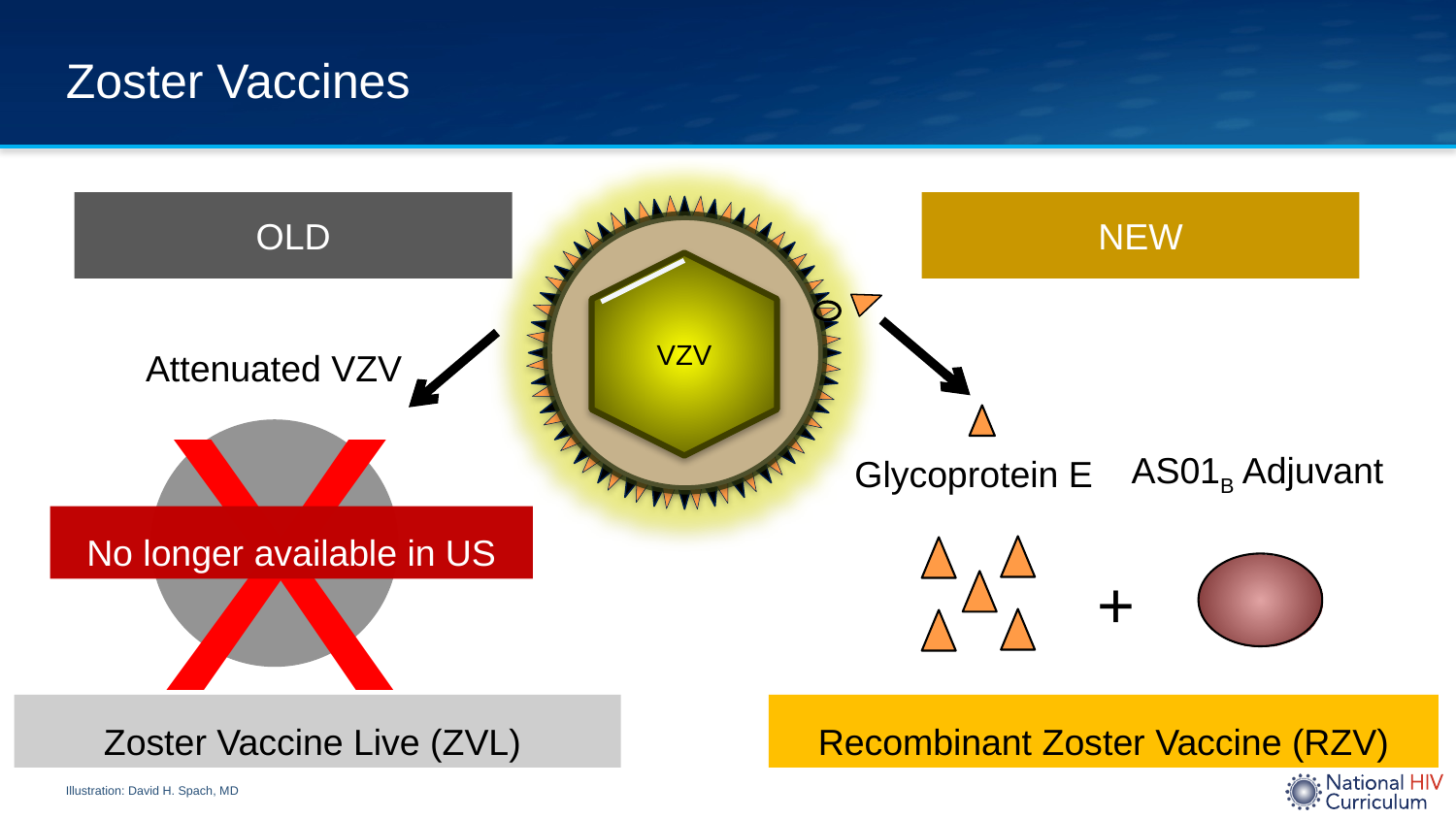

# Zoster Vaccines
OLD
NEW

VZV

Attenuated VZV
X

VZV

Glycoprotein E
AS01B Adjuvant
No longer available in US

+

Zoster Vaccine Live (ZVL)
Recombinant Zoster Vaccine (RZV)
Illustration: David H. Spach, MD